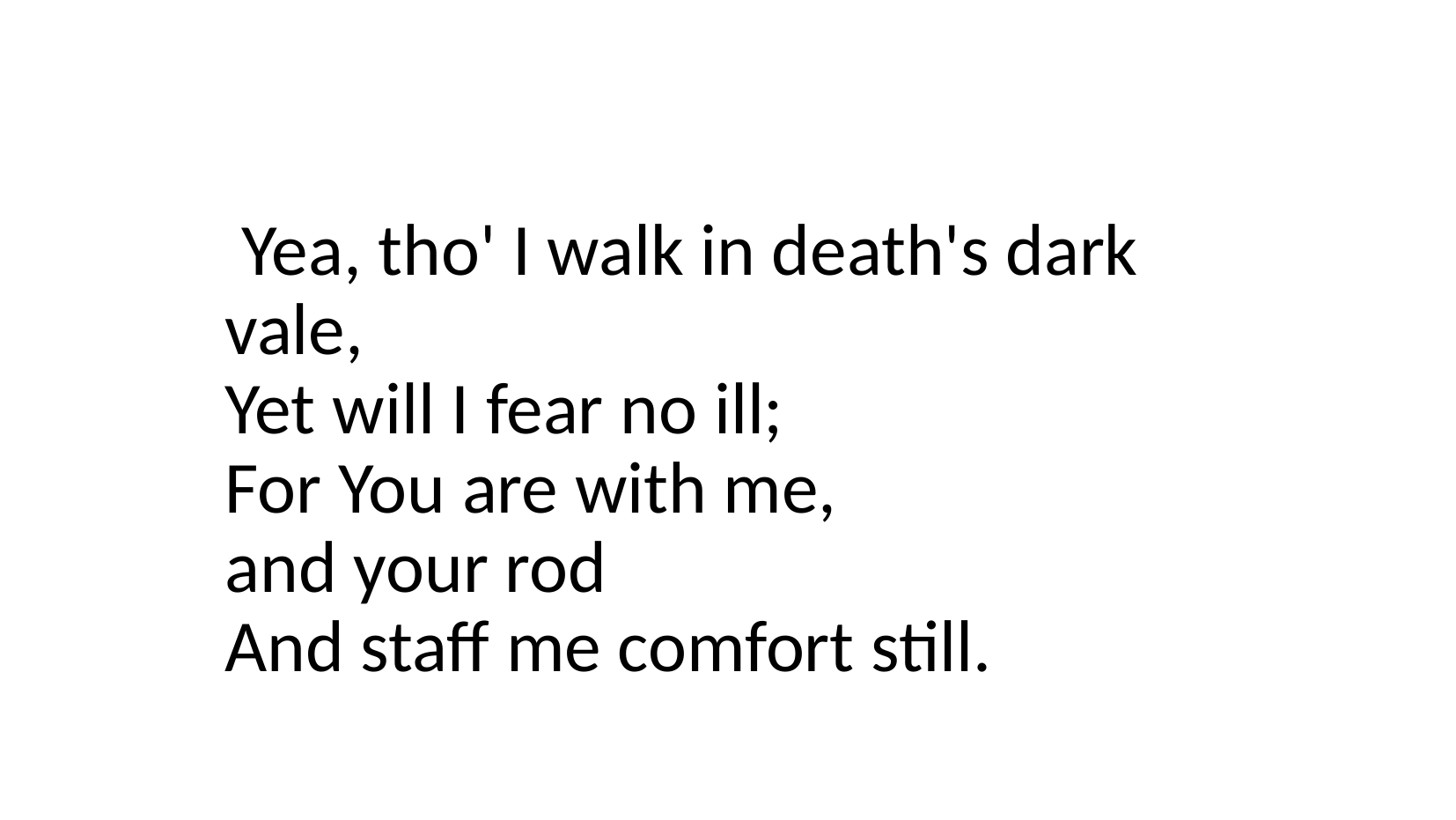

# Yea, tho' I walk in death's dark vale, Yet will I fear no ill; For You are with me, and your rod And staff me comfort still.